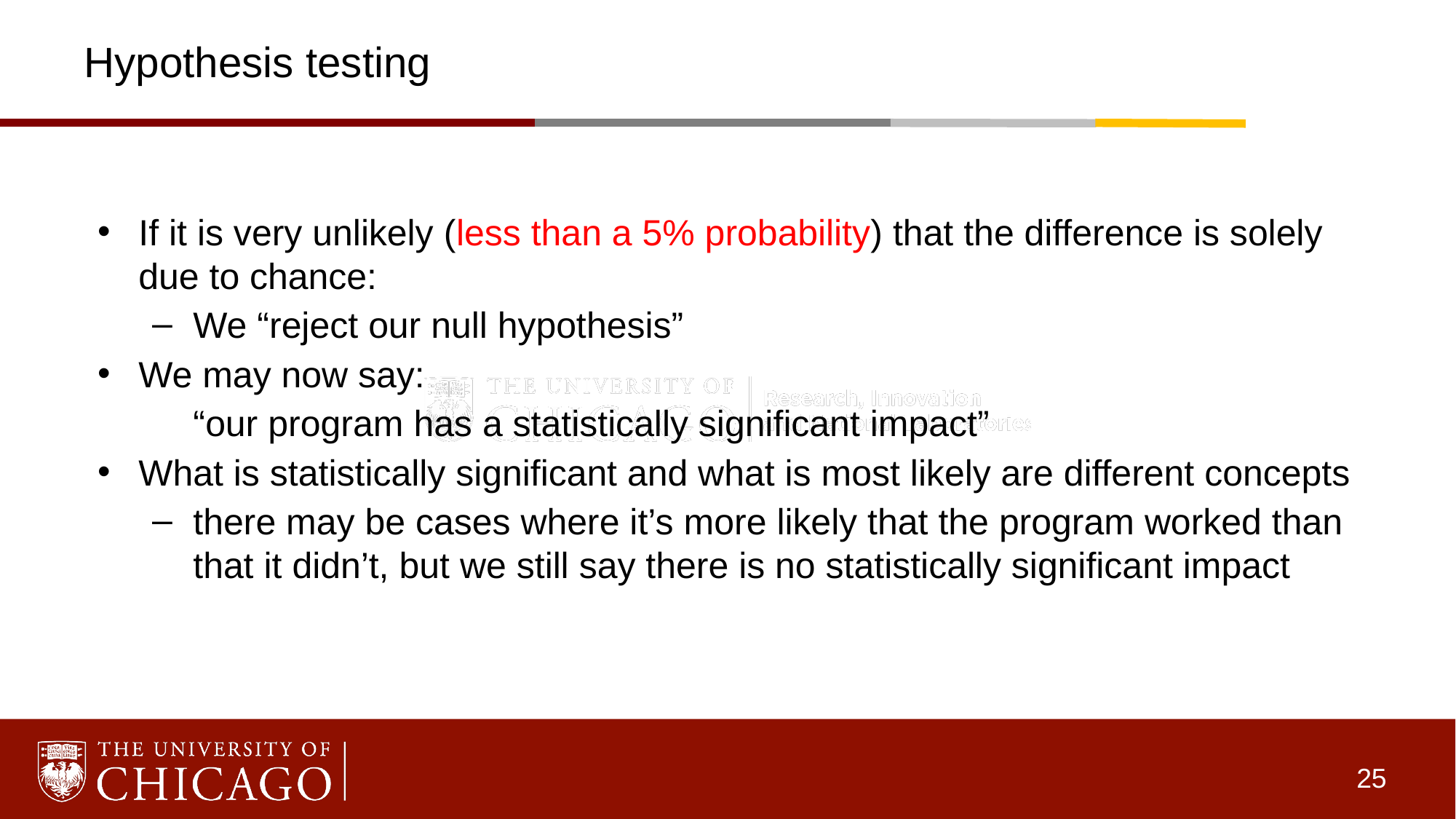

# Hypothesis testing
If it is very unlikely (less than a 5% probability) that the difference is solely due to chance:
We “reject our null hypothesis”
We may now say:
	“our program has a statistically significant impact”
What is statistically significant and what is most likely are different concepts
there may be cases where it’s more likely that the program worked than that it didn’t, but we still say there is no statistically significant impact